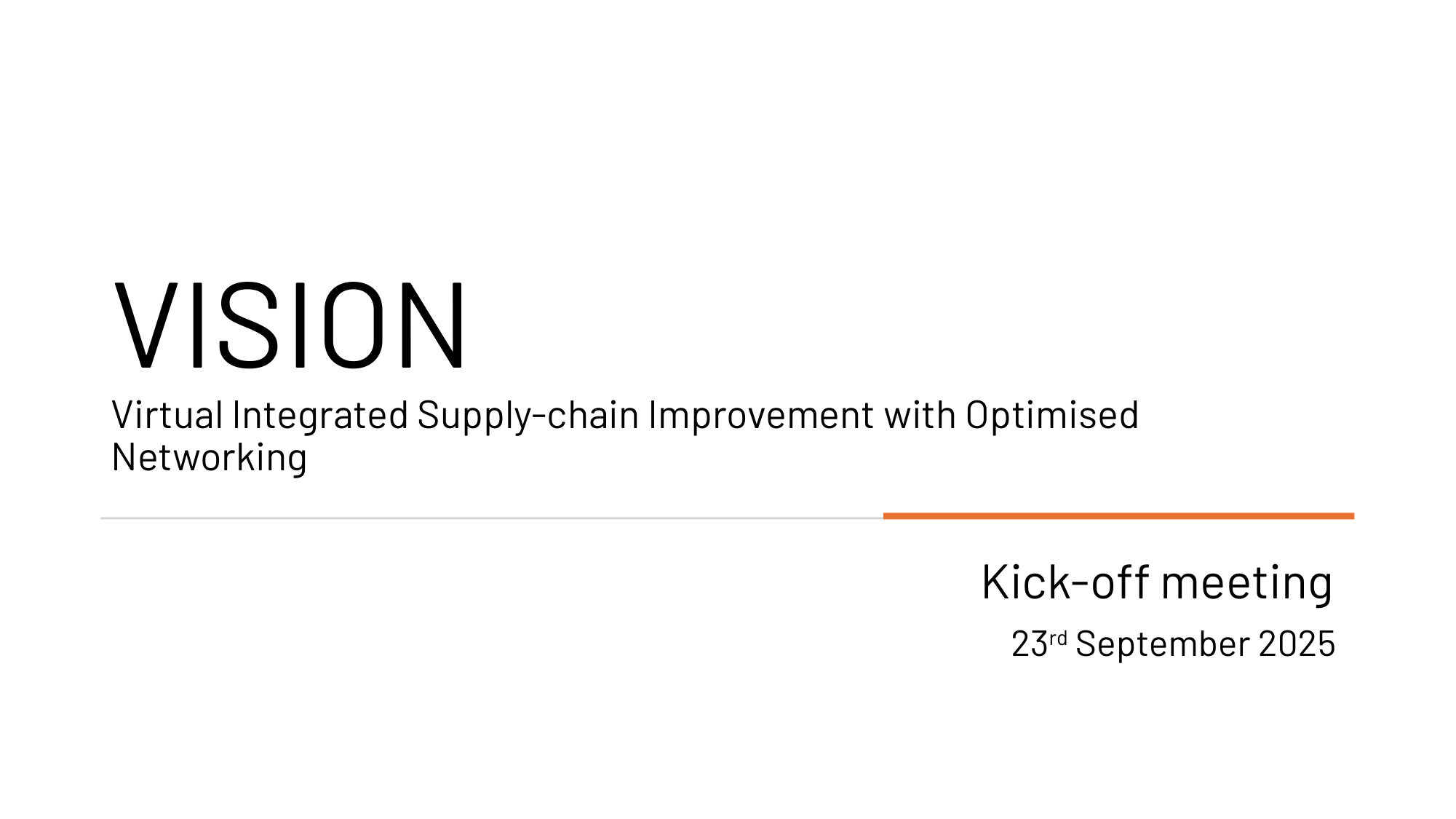

# VISION Virtual Integrated Supply-chain Improvement with Optimised Networking

Kick-off meeting
23rd September 2025